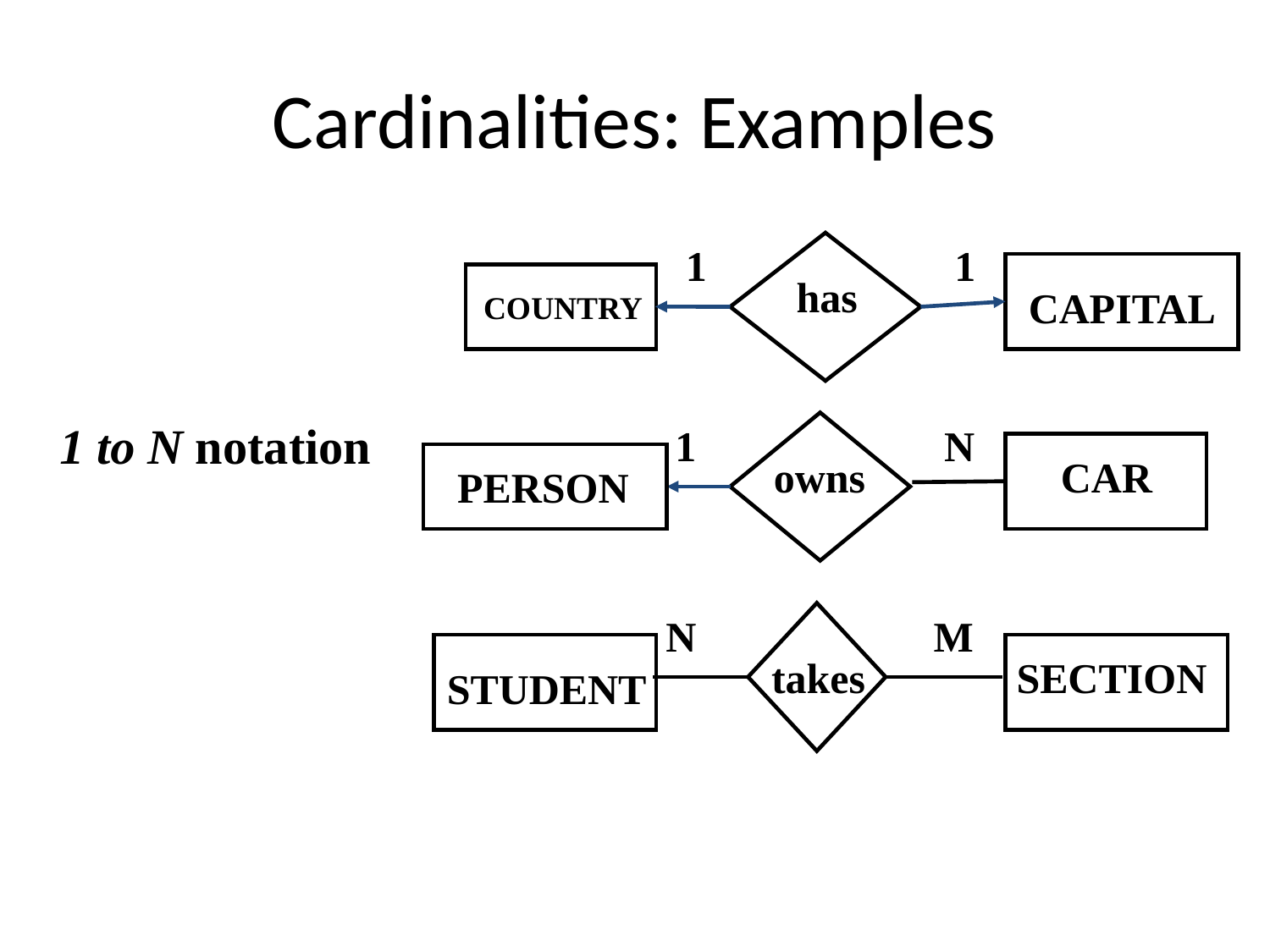

# Cardinalities: Examples
1

1

has
CAPITAL
COUNTRY
1 to N notation
1

N

owns
CAR
PERSON
N

M

takes
SECTION
STUDENT